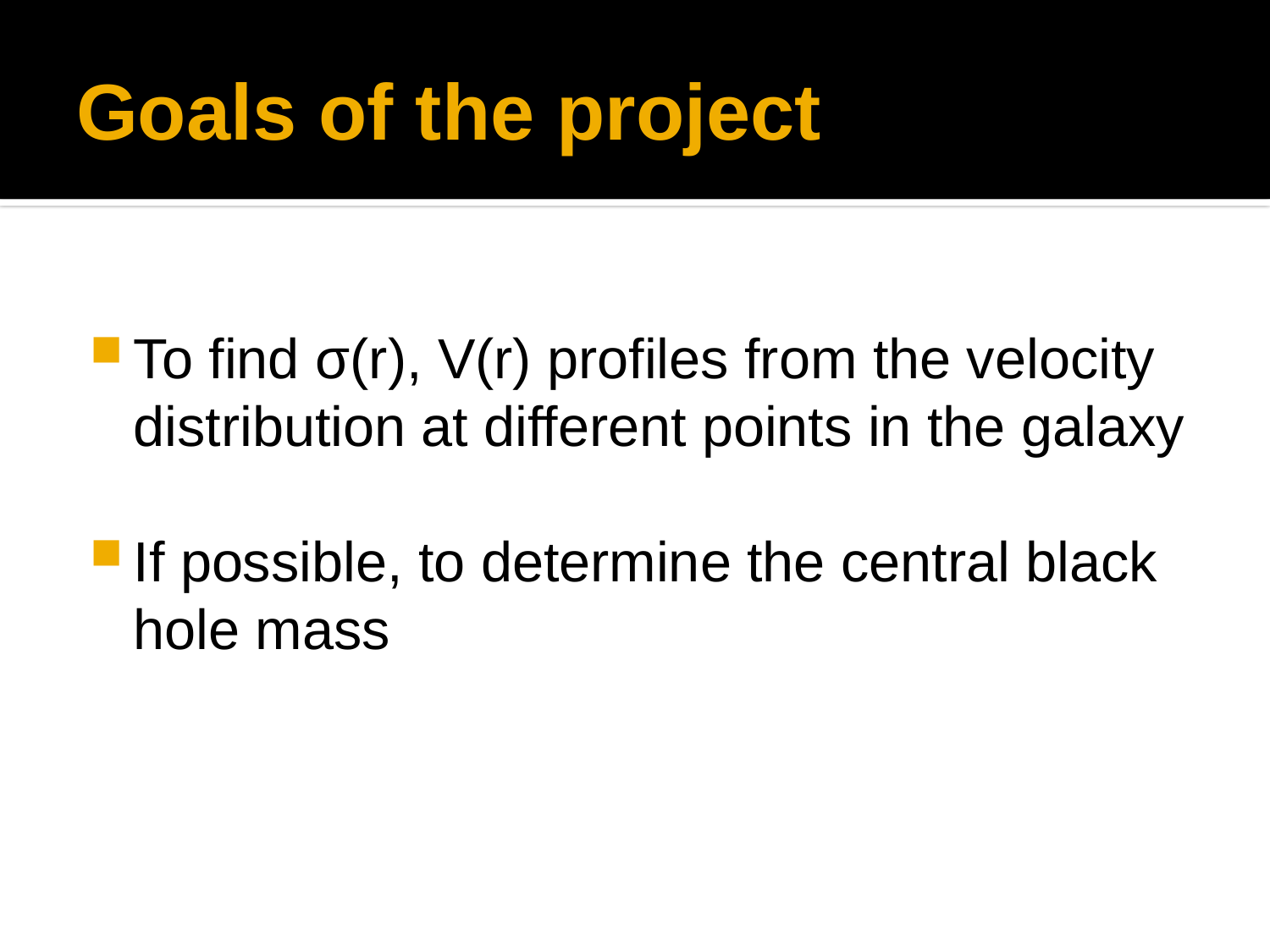

# Goals of the project
To find σ(r), V(r) profiles from the velocity distribution at different points in the galaxy

If possible, to determine the central black hole mass